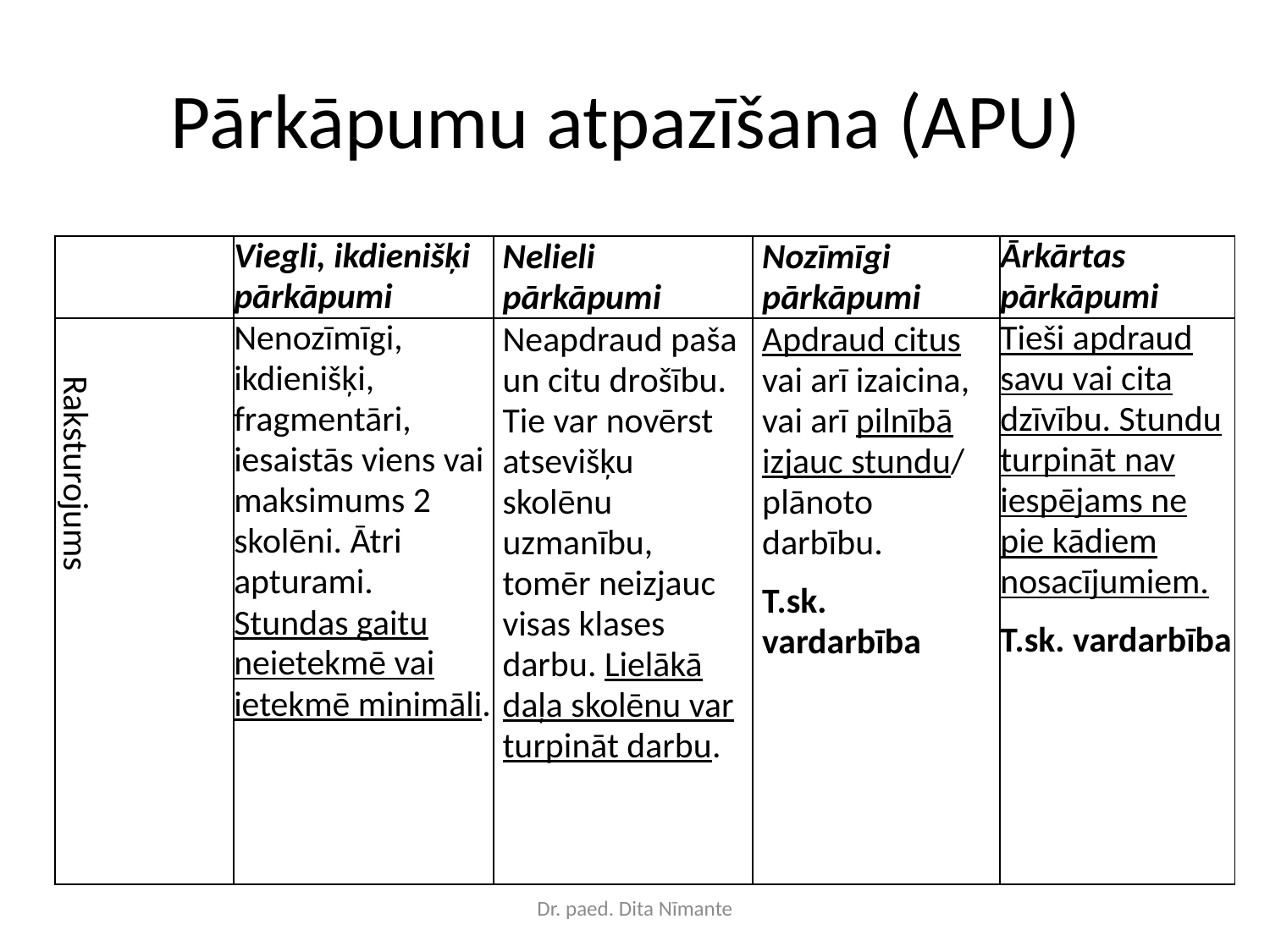

# Pārkāpumu atpazīšana (APU)
|  | Viegli, ikdienišķi pārkāpumi | Nelieli pārkāpumi | Nozīmīgi pārkāpumi | Ārkārtas pārkāpumi |
| --- | --- | --- | --- | --- |
| Raksturojums | Nenozīmīgi, ikdienišķi, fragmentāri, iesaistās viens vai maksimums 2 skolēni. Ātri apturami. Stundas gaitu neietekmē vai ietekmē minimāli. | Neapdraud paša un citu drošību. Tie var novērst atsevišķu skolēnu uzmanību, tomēr neizjauc visas klases darbu. Lielākā daļa skolēnu var turpināt darbu. | Apdraud citus vai arī izaicina, vai arī pilnībā izjauc stundu/ plānoto darbību. T.sk. vardarbība | Tieši apdraud savu vai cita dzīvību. Stundu turpināt nav iespējams ne pie kādiem nosacījumiem. T.sk. vardarbība |
Dr. paed. Dita Nīmante